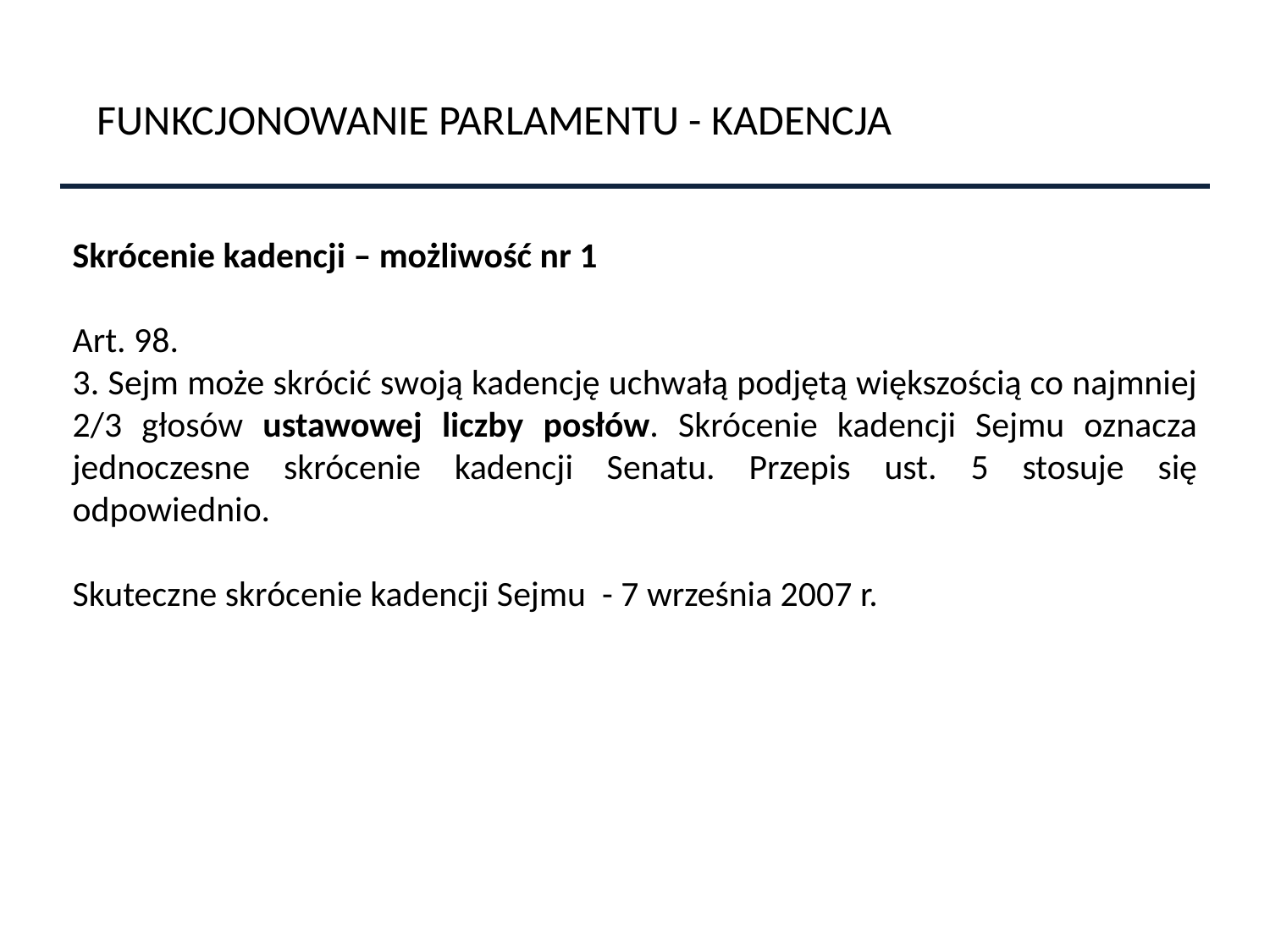

FUNKCJONOWANIE PARLAMENTU - KADENCJA
Skrócenie kadencji – możliwość nr 1

Art. 98.
3. Sejm może skrócić swoją kadencję uchwałą podjętą większością co najmniej 2/3 głosów ustawowej liczby posłów. Skrócenie kadencji Sejmu oznacza jednoczesne skrócenie kadencji Senatu. Przepis ust. 5 stosuje się odpowiednio.

Skuteczne skrócenie kadencji Sejmu  - 7 września 2007 r.